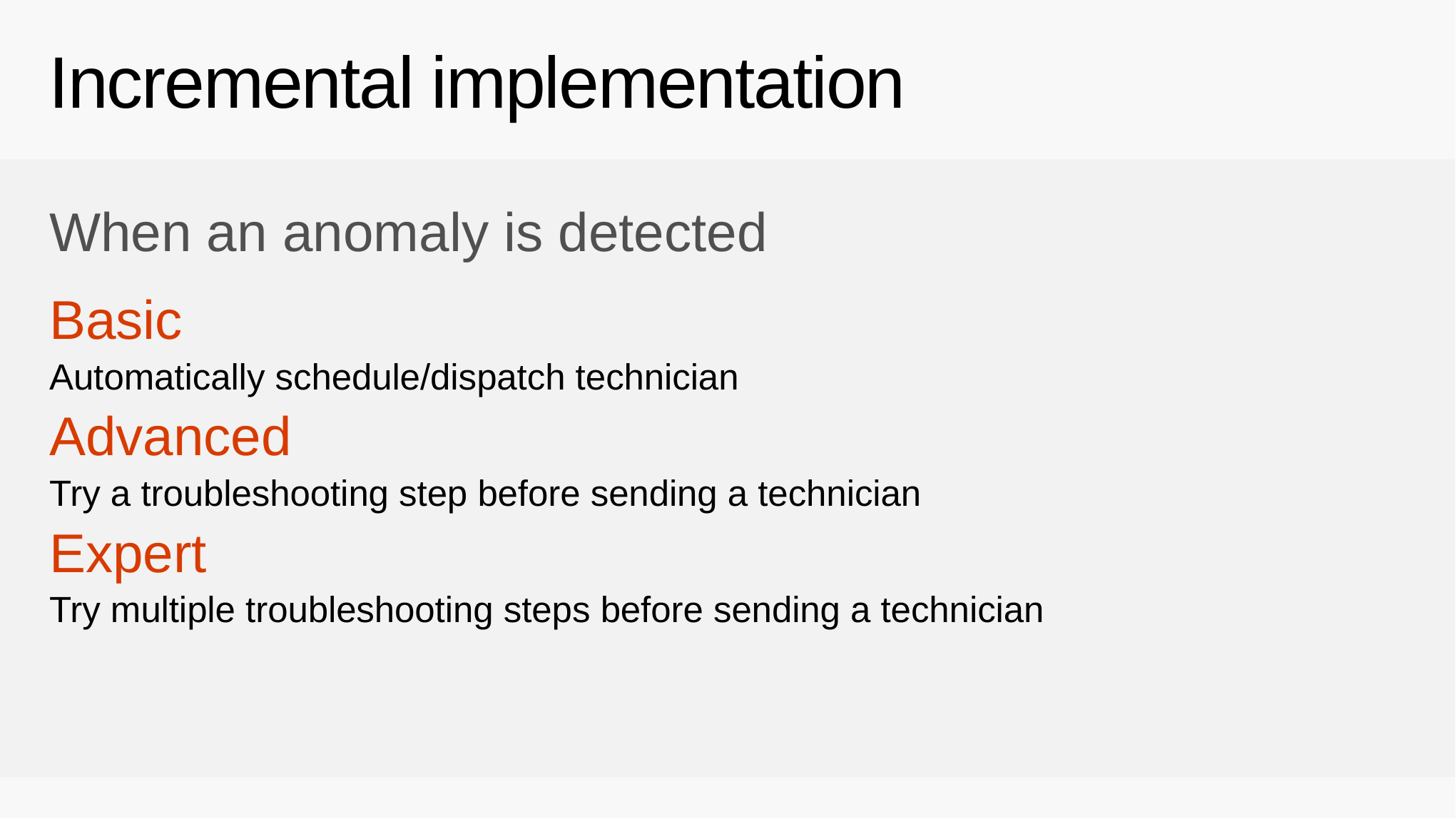

# Incremental implementation

When an anomaly is detected
Basic
Automatically schedule/dispatch technician
Advanced
Try a troubleshooting step before sending a technician
Expert
Try multiple troubleshooting steps before sending a technician